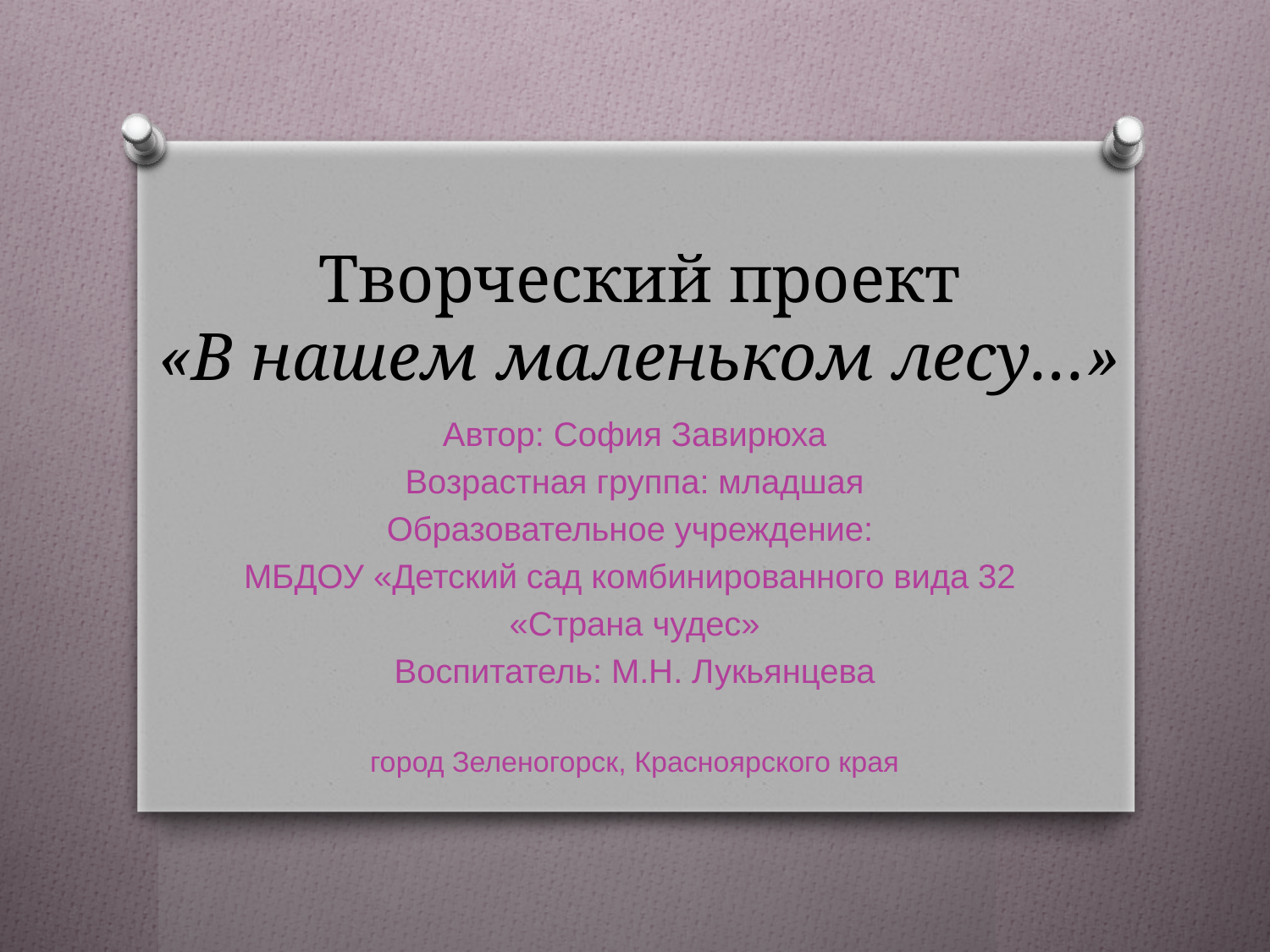

# Творческий проект «В нашем маленьком лесу…»
Автор: София Завирюха
Возрастная группа: младшая
Образовательное учреждение:
МБДОУ «Детский сад комбинированного вида 32
«Страна чудес»
Воспитатель: М.Н. Лукьянцева

город Зеленогорск, Красноярского края